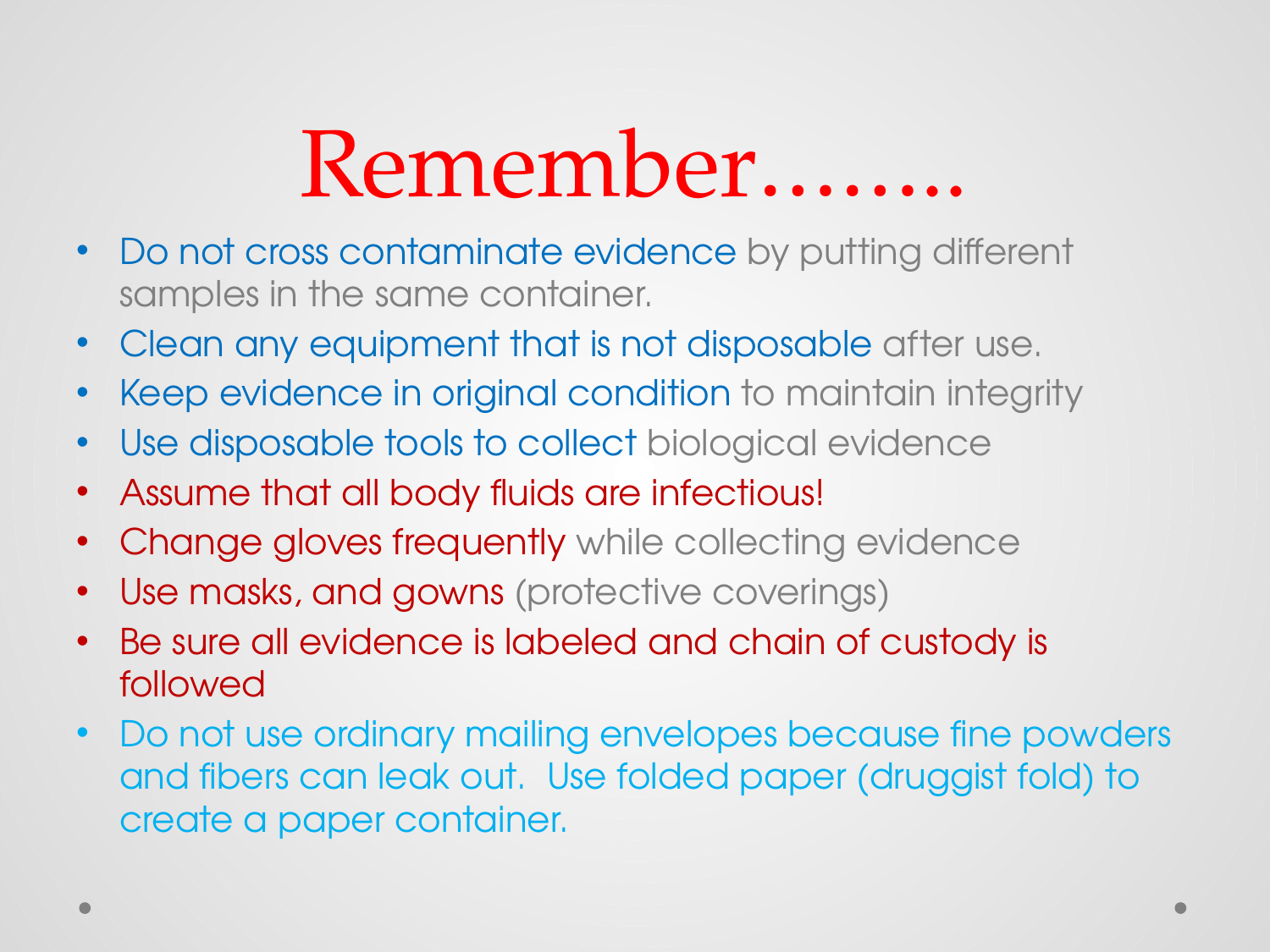

# Remember……..
Do not cross contaminate evidence by putting different samples in the same container.
Clean any equipment that is not disposable after use.
Keep evidence in original condition to maintain integrity
Use disposable tools to collect biological evidence
Assume that all body fluids are infectious!
Change gloves frequently while collecting evidence
Use masks, and gowns (protective coverings)
Be sure all evidence is labeled and chain of custody is followed
Do not use ordinary mailing envelopes because fine powders and fibers can leak out.  Use folded paper (druggist fold) to create a paper container.